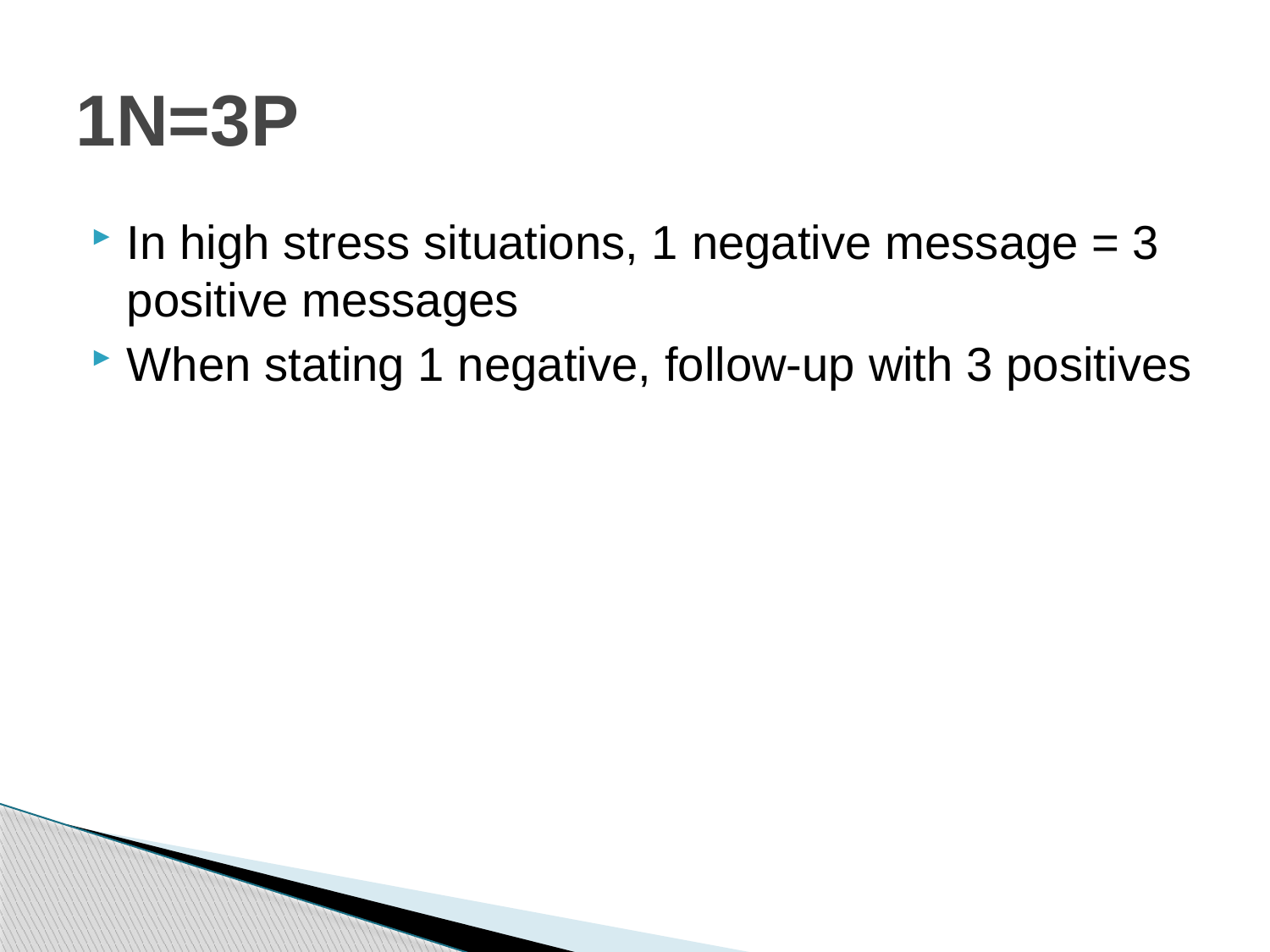

# 1N=3P
In high stress situations, 1 negative message = 3 positive messages
When stating 1 negative, follow-up with 3 positives